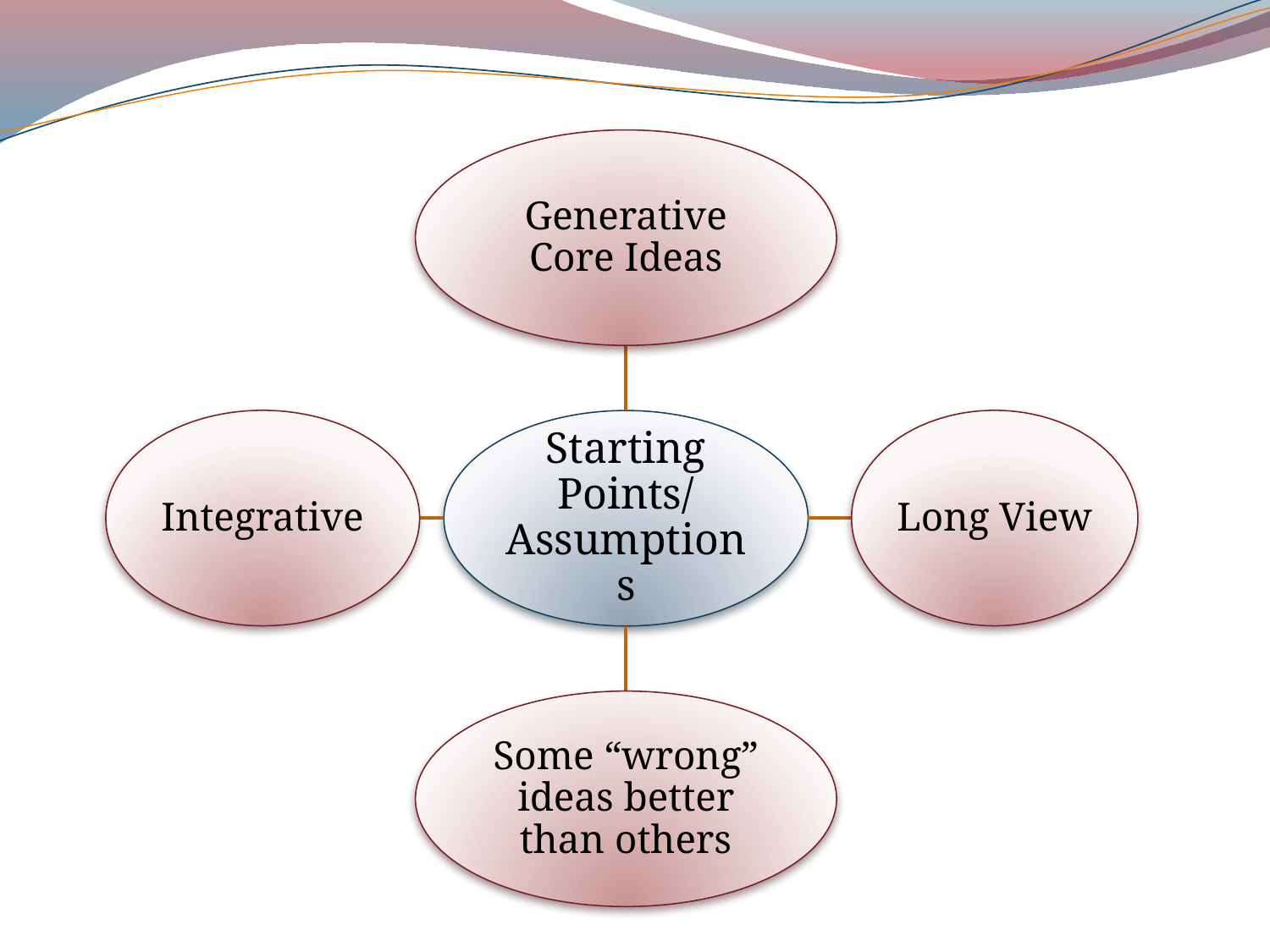

Starting Points/ Assumptions

Generative Core Ideas

Long View

Some “wrong” ideas better than others

Integrative